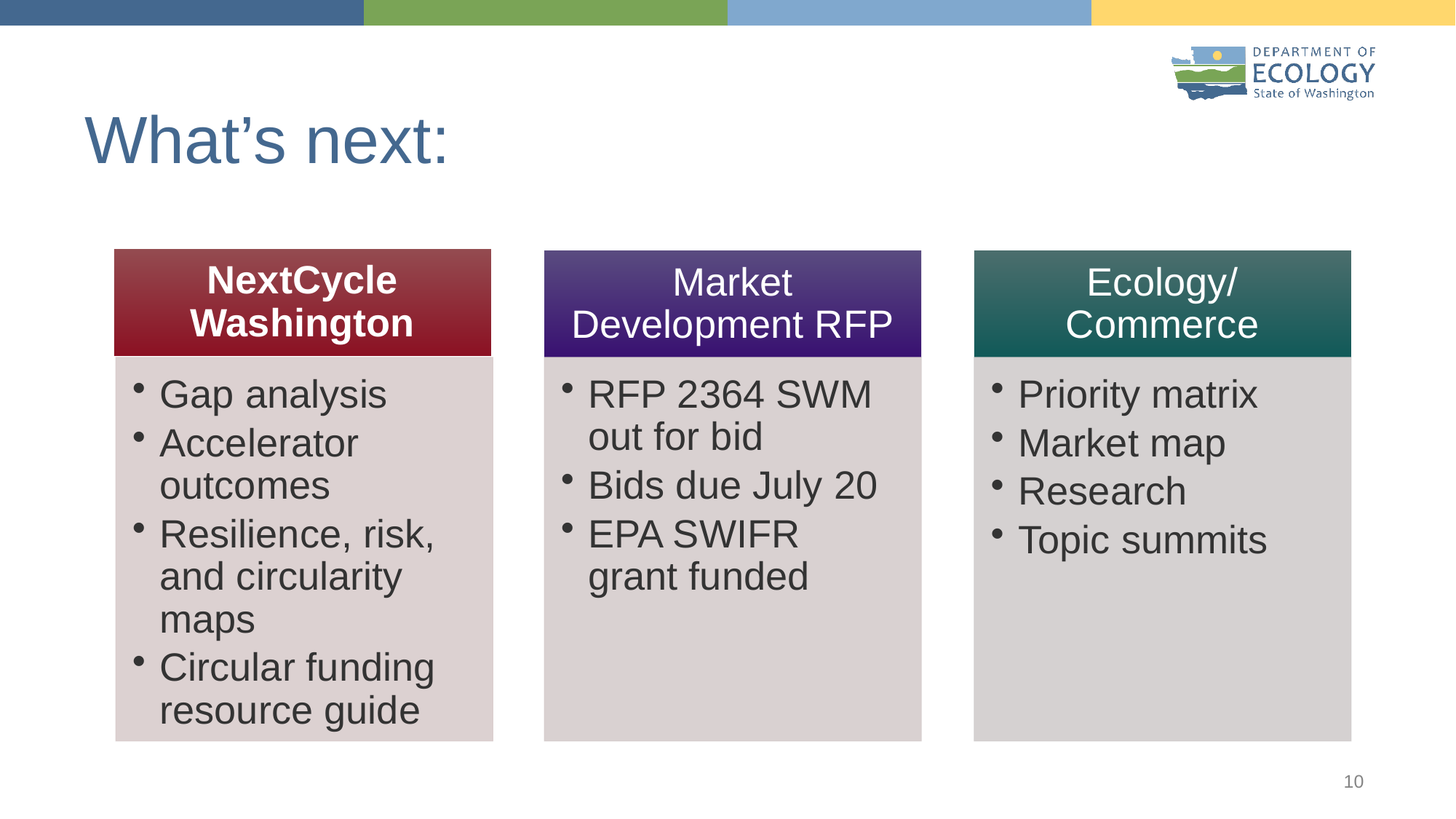

# What’s next:
NextCycle Washington
Gap analysis
Accelerator outcomes
Resilience, risk, and circularity maps
Circular funding resource guide
Market Development RFP
RFP 2364 SWM out for bid
Bids due July 20
EPA SWIFR grant funded
Ecology/Commerce
Priority matrix
Market map
Research
Topic summits
10